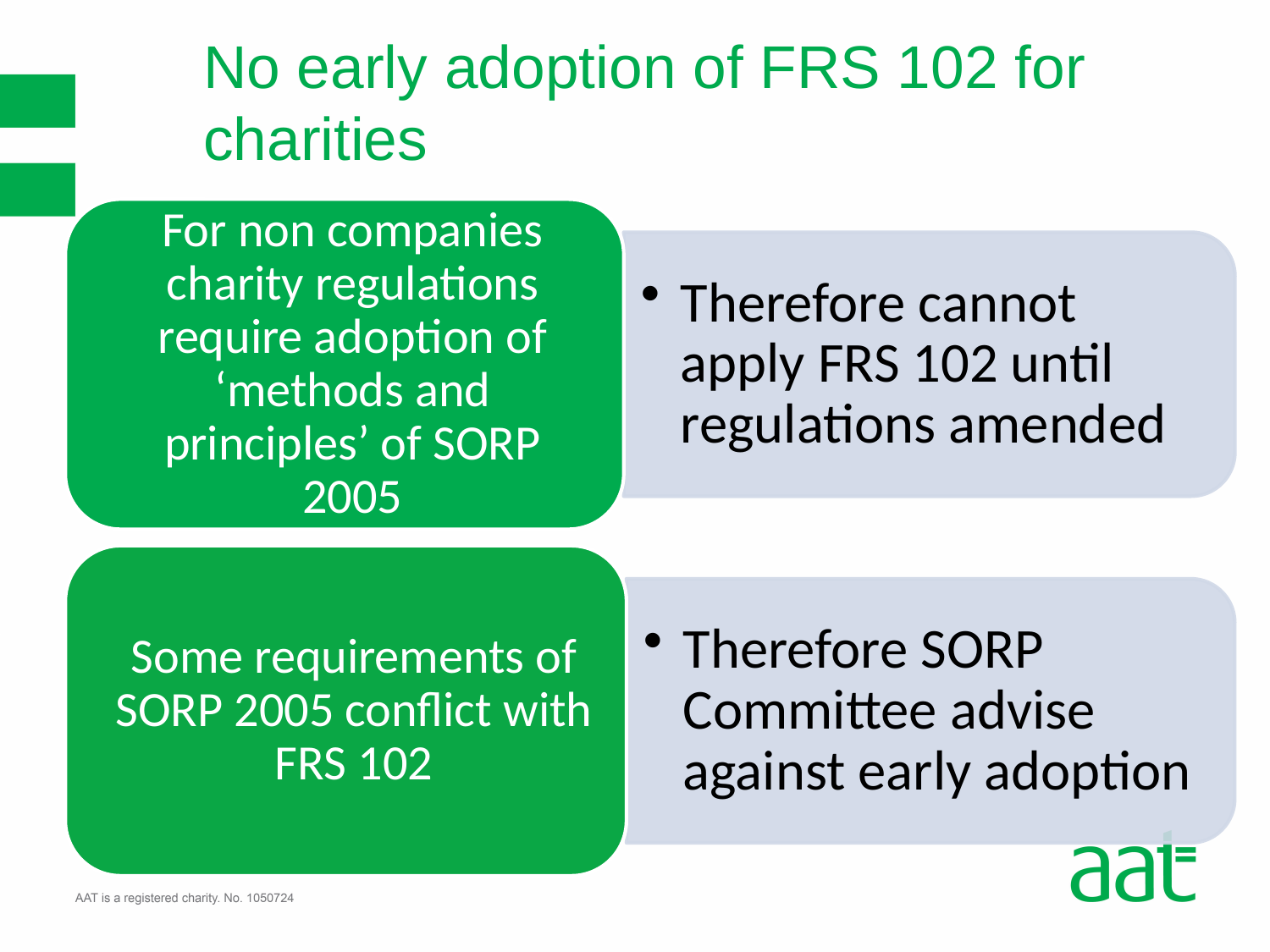

# No early adoption of FRS 102 for charities
Therefore cannot apply FRS 102 until regulations amended
For non companies charity regulations require adoption of ‘methods and principles’ of SORP 2005
Therefore SORP Committee advise against early adoption
Some requirements of SORP 2005 conflict with FRS 102